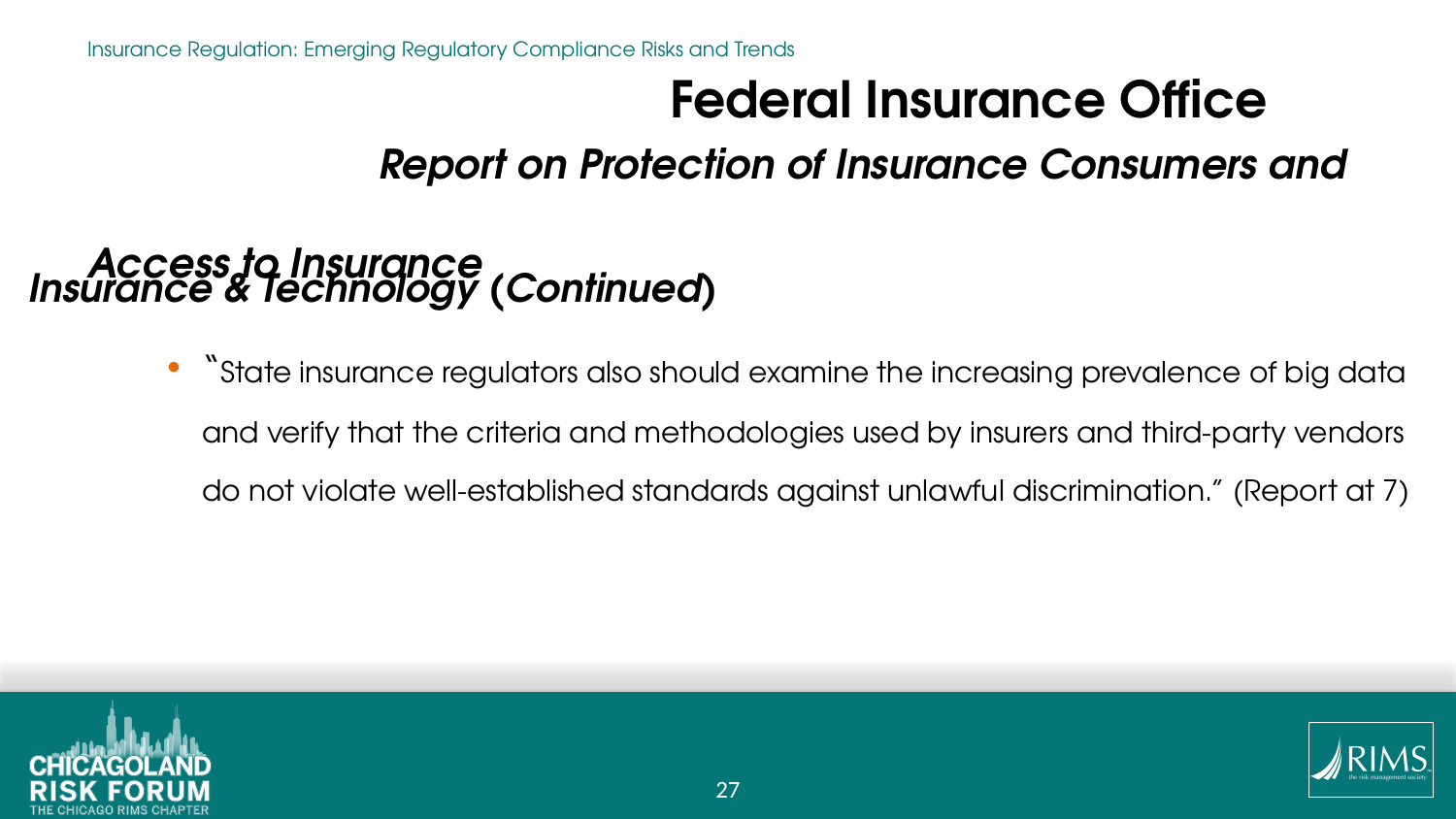

# Insurance Regulation: Emerging Regulatory Compliance Risks and Trends Federal Insurance Office Report on Protection of Insurance Consumers and 								Access to Insurance
Insurance & Technology (Continued)
“State insurance regulators also should examine the increasing prevalence of big data and verify that the criteria and methodologies used by insurers and third-party vendors do not violate well-established standards against unlawful discrimination.” (Report at 7)